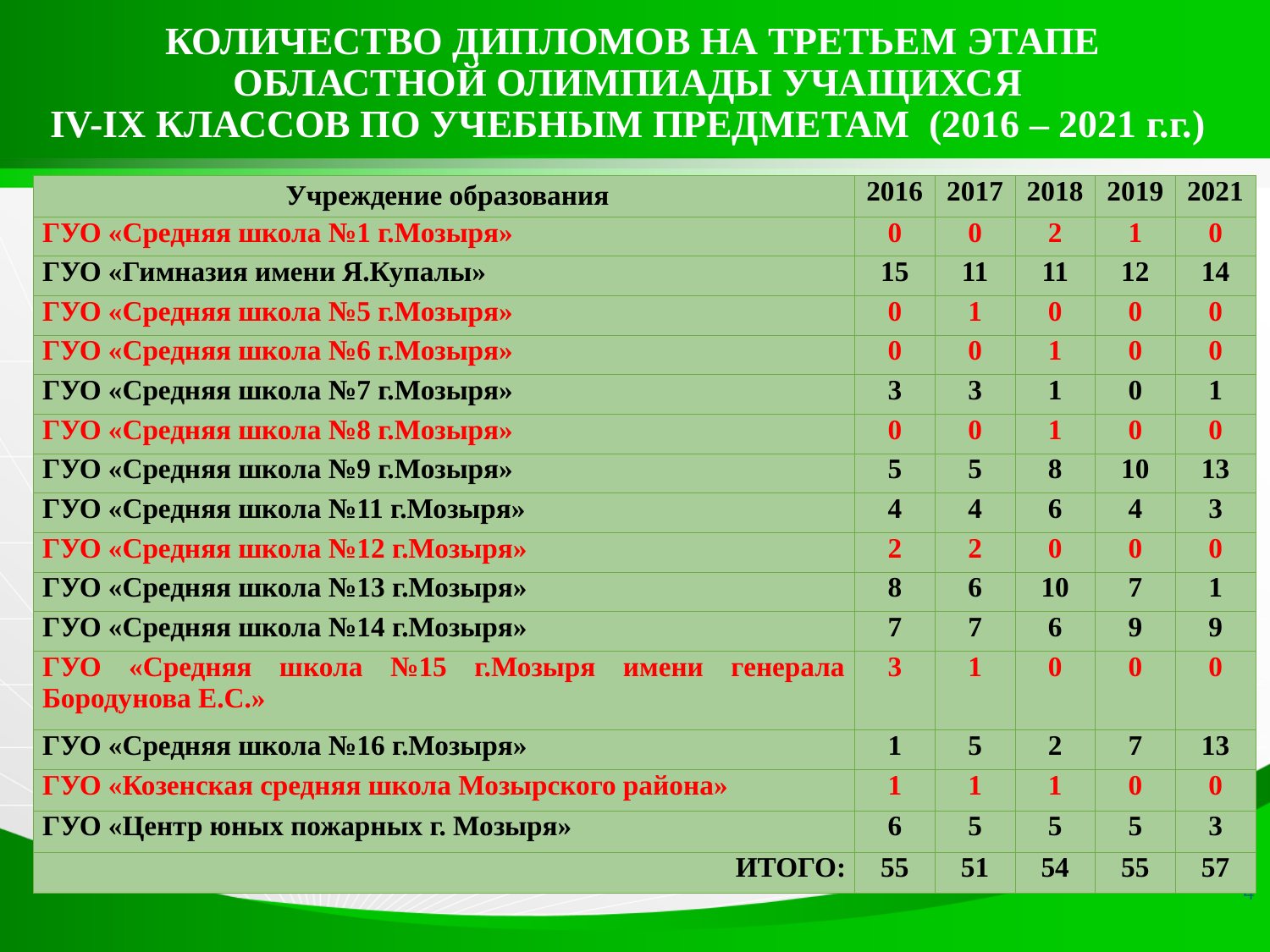

КОЛИЧЕСТВО ДИПЛОМОВ НА ТРЕТЬЕМ ЭТАПЕ ОБЛАСТНОЙ ОЛИМПИАДЫ УЧАЩИХСЯ
IV-IX КЛАССОВ ПО УЧЕБНЫМ ПРЕДМЕТАМ  (2016 – 2021 г.г.)

| Учреждение образования | 2016 | 2017 | 2018 | 2019 | 2021 |
| --- | --- | --- | --- | --- | --- |
| ГУО «Средняя школа №1 г.Мозыря» | 0 | 0 | 2 | 1 | 0 |
| ГУО «Гимназия имени Я.Купалы» | 15 | 11 | 11 | 12 | 14 |
| ГУО «Средняя школа №5 г.Мозыря» | 0 | 1 | 0 | 0 | 0 |
| ГУО «Средняя школа №6 г.Мозыря» | 0 | 0 | 1 | 0 | 0 |
| ГУО «Средняя школа №7 г.Мозыря» | 3 | 3 | 1 | 0 | 1 |
| ГУО «Средняя школа №8 г.Мозыря» | 0 | 0 | 1 | 0 | 0 |
| ГУО «Средняя школа №9 г.Мозыря» | 5 | 5 | 8 | 10 | 13 |
| ГУО «Средняя школа №11 г.Мозыря» | 4 | 4 | 6 | 4 | 3 |
| ГУО «Средняя школа №12 г.Мозыря» | 2 | 2 | 0 | 0 | 0 |
| ГУО «Средняя школа №13 г.Мозыря» | 8 | 6 | 10 | 7 | 1 |
| ГУО «Средняя школа №14 г.Мозыря» | 7 | 7 | 6 | 9 | 9 |
| ГУО «Средняя школа №15 г.Мозыря имени генерала Бородунова Е.С.» | 3 | 1 | 0 | 0 | 0 |
| ГУО «Средняя школа №16 г.Мозыря» | 1 | 5 | 2 | 7 | 13 |
| ГУО «Козенская средняя школа Мозырского района» | 1 | 1 | 1 | 0 | 0 |
| ГУО «Центр юных пожарных г. Мозыря» | 6 | 5 | 5 | 5 | 3 |
| ИТОГО: | 55 | 51 | 54 | 55 | 57 |
4